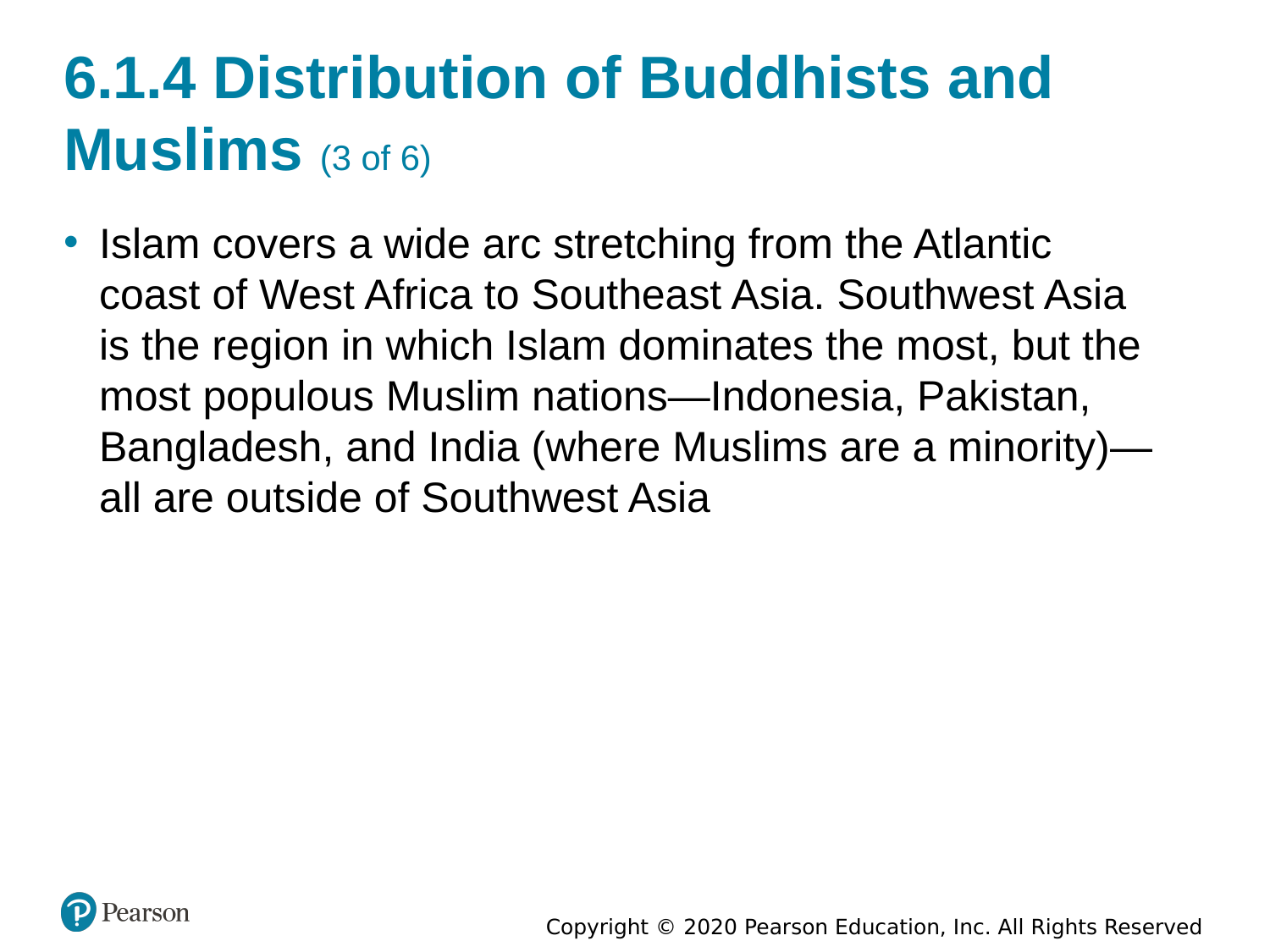

# 6.1.4 Distribution of Buddhists and Muslims (3 of 6)
Islam covers a wide arc stretching from the Atlantic coast of West Africa to Southeast Asia. Southwest Asia is the region in which Islam dominates the most, but the most populous Muslim nations—Indonesia, Pakistan, Bangladesh, and India (where Muslims are a minority)—all are outside of Southwest Asia